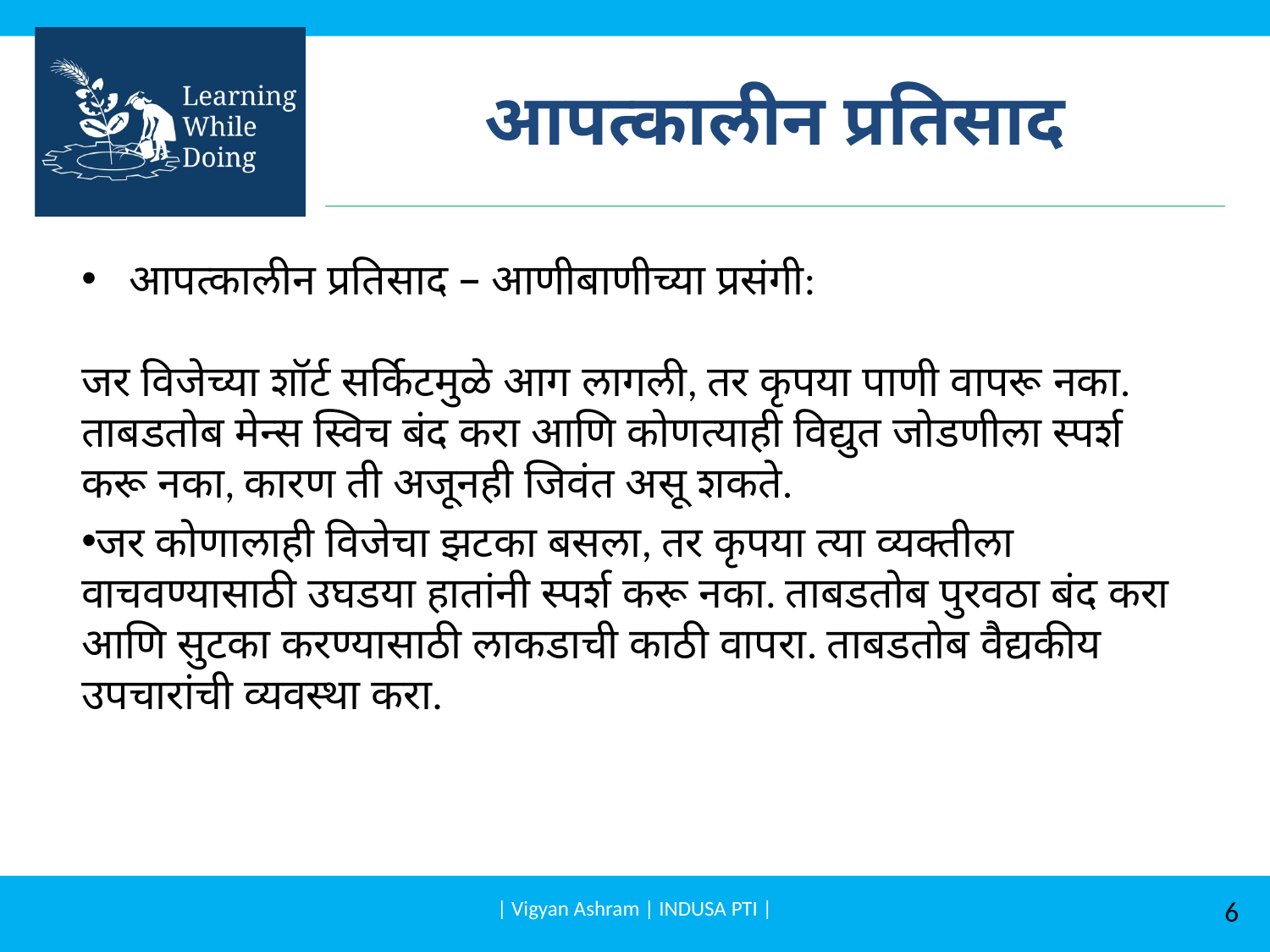

# आपत्कालीन प्रतिसाद
आपत्कालीन प्रतिसाद – आणीबाणीच्या प्रसंगी:
जर विजेच्या शॉर्ट सर्किटमुळे आग लागली, तर कृपया पाणी वापरू नका. ताबडतोब मेन्स स्विच बंद करा आणि कोणत्याही विद्युत जोडणीला स्पर्श करू नका, कारण ती अजूनही जिवंत असू शकते.
जर कोणालाही विजेचा झटका बसला, तर कृपया त्या व्यक्तीला वाचवण्यासाठी उघडया हातांनी स्पर्श करू नका. ताबडतोब पुरवठा बंद करा आणि सुटका करण्यासाठी लाकडाची काठी वापरा. ताबडतोब वैद्यकीय उपचारांची व्यवस्था करा.

| Vigyan Ashram | INDUSA PTI |
6